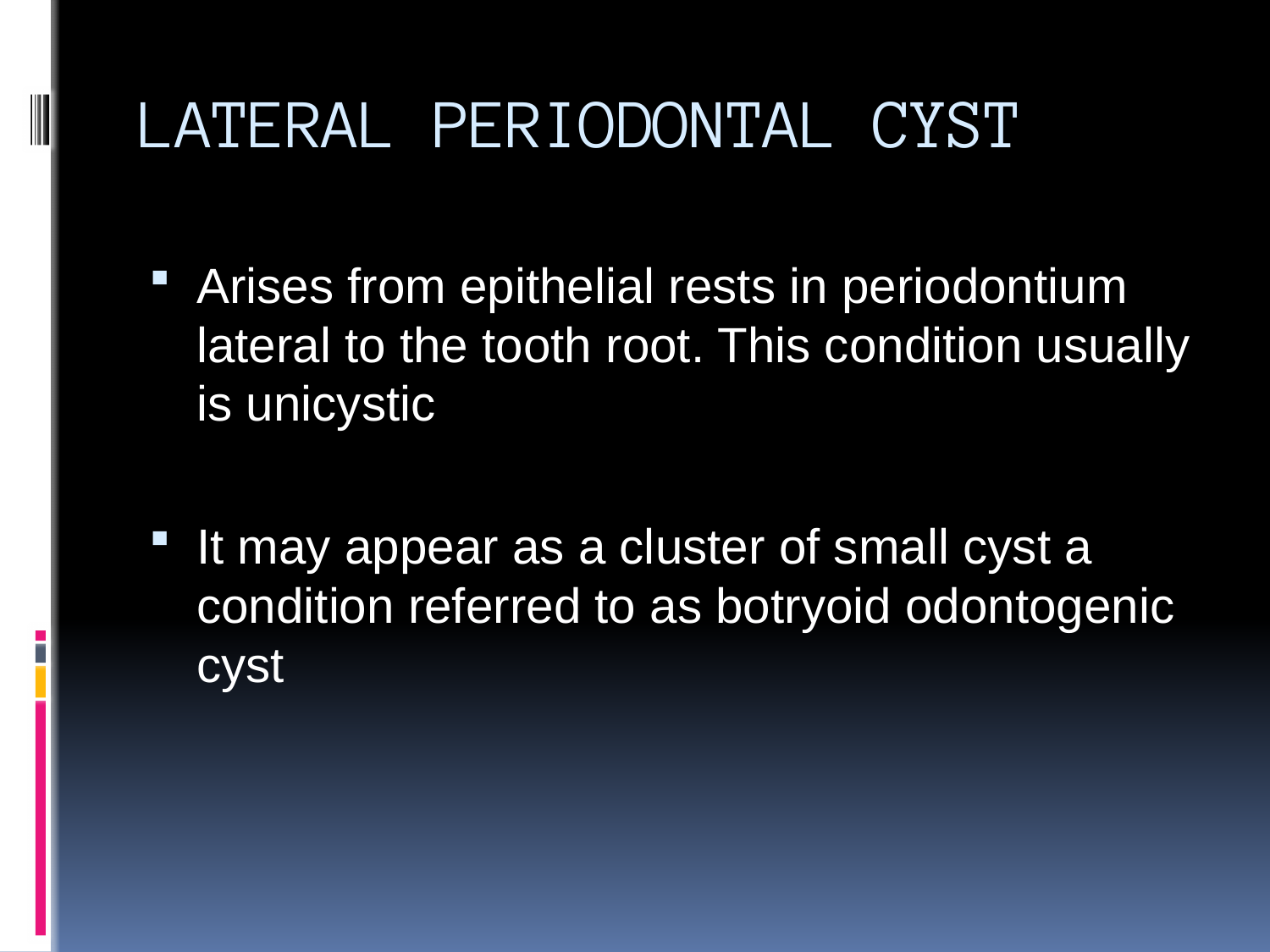

# LATERAL PERIODONTAL CYST
Arises from epithelial rests in periodontium lateral to the tooth root. This condition usually is unicystic

It may appear as a cluster of small cyst a condition referred to as botryoid odontogenic cyst